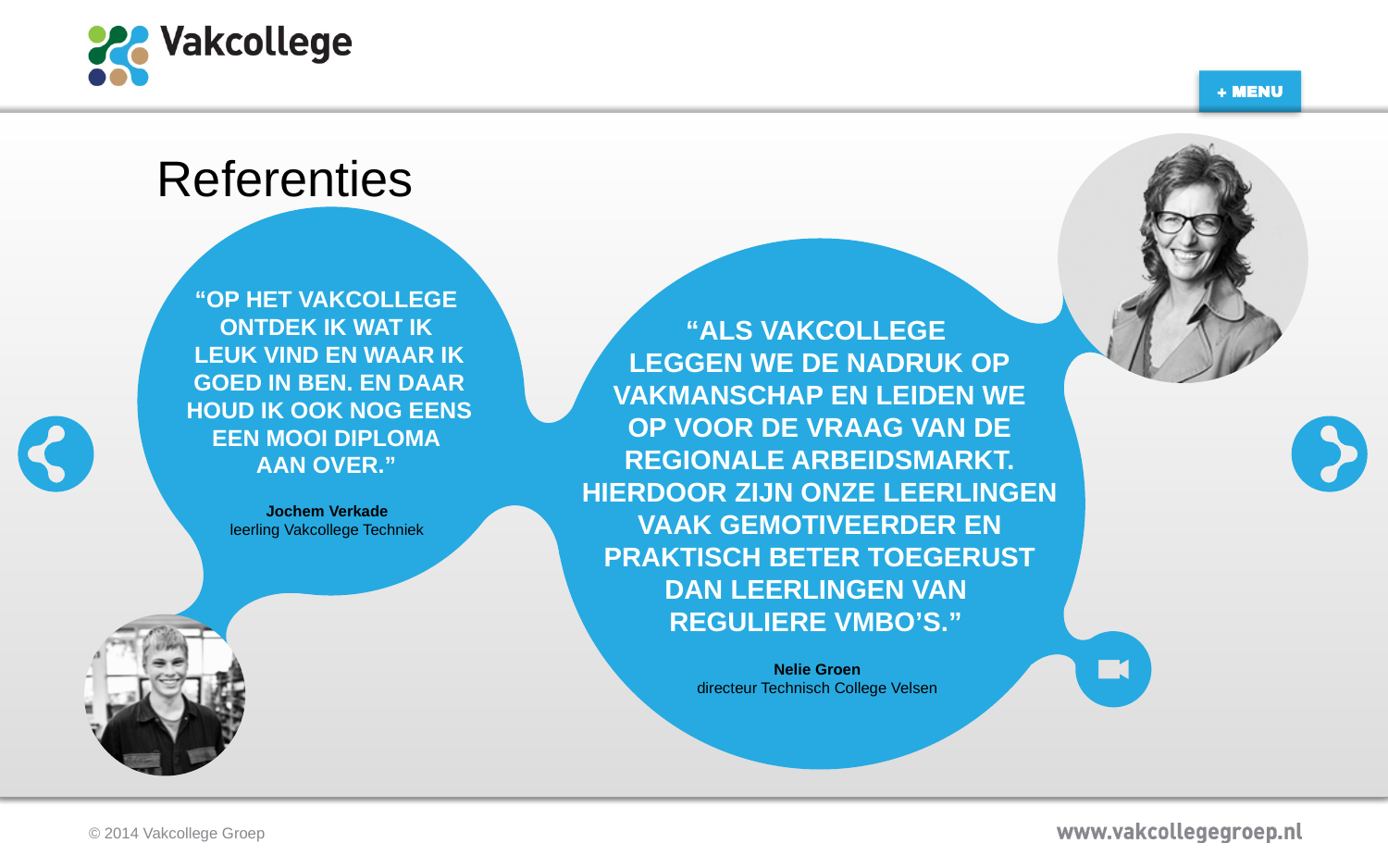

# Referenties
“OP HET VAKCOLLEGE
ONTDEK IK WAT IK
LEUK VIND EN WAAR IK
GOED IN BEN. EN DAAR
HOUD IK OOK NOG EENS
EEN MOOI DIPLOMA
AAN OVER.”
Jochem Verkade
leerling Vakcollege Techniek
“ALS VAKCOLLEGE
LEGGEN WE DE NADRUK OP
VAKMANSCHAP EN LEIDEN WE
OP VOOR DE VRAAG VAN DE
REGIONALE ARBEIDSMARKT.
HIERDOOR ZIJN ONZE LEERLINGEN
VAAK GEMOTIVEERDER EN
PRAKTISCH BETER TOEGERUST
DAN LEERLINGEN VAN
REGULIERE VMBO’S.”
Nelie Groen
directeur Technisch College Velsen